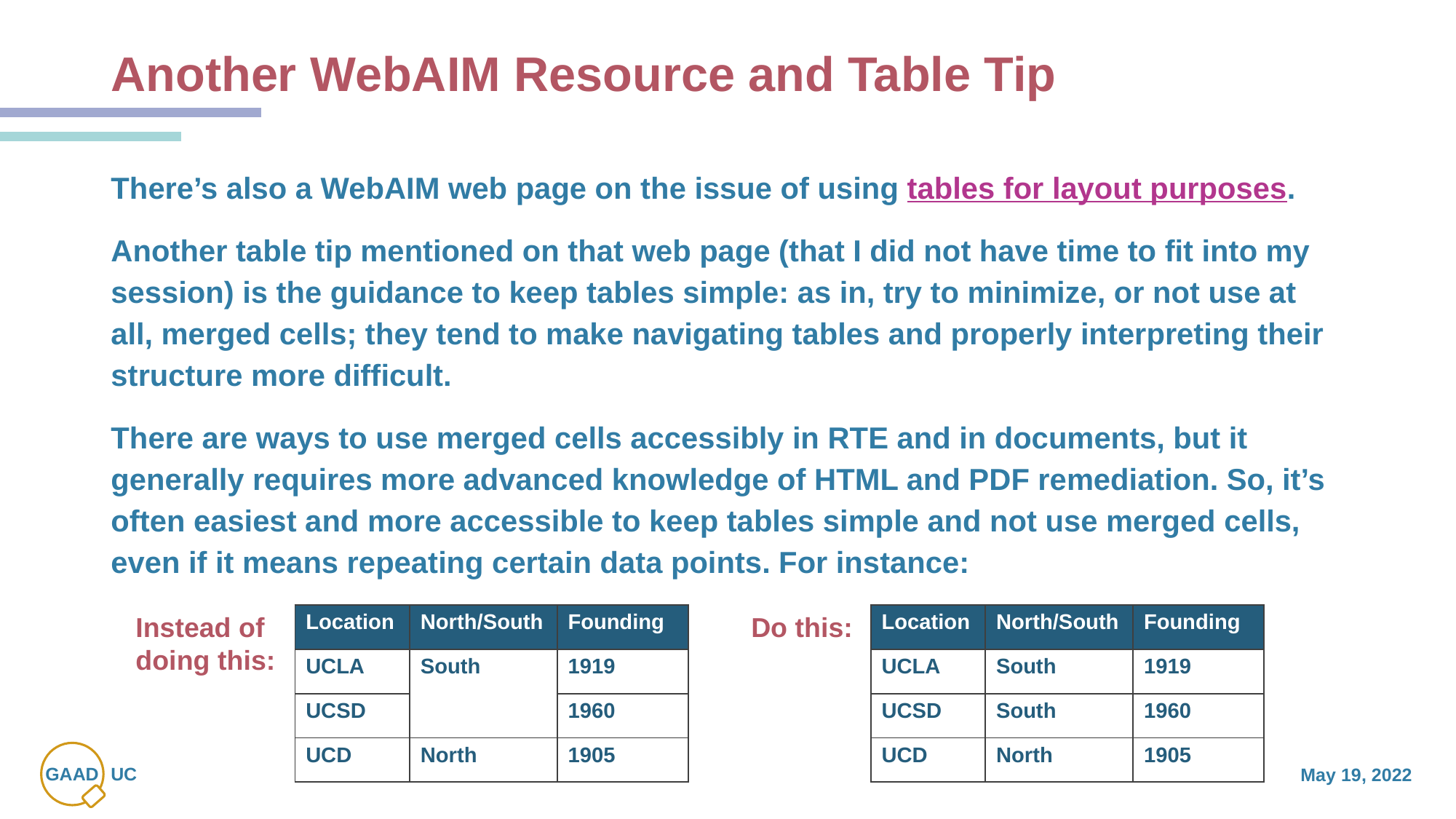

# Another WebAIM Resource and Table Tip
There’s also a WebAIM web page on the issue of using tables for layout purposes.
Another table tip mentioned on that web page (that I did not have time to fit into my session) is the guidance to keep tables simple: as in, try to minimize, or not use at all, merged cells; they tend to make navigating tables and properly interpreting their structure more difficult.
There are ways to use merged cells accessibly in RTE and in documents, but it generally requires more advanced knowledge of HTML and PDF remediation. So, it’s often easiest and more accessible to keep tables simple and not use merged cells, even if it means repeating certain data points. For instance:
Instead of doing this:
| Location | North/South | Founding |
| --- | --- | --- |
| UCLA | South | 1919 |
| UCSD |  | 1960 |
| UCD | North | 1905 |
Do this:
| Location | North/South | Founding |
| --- | --- | --- |
| UCLA | South | 1919 |
| UCSD | South | 1960 |
| UCD | North | 1905 |